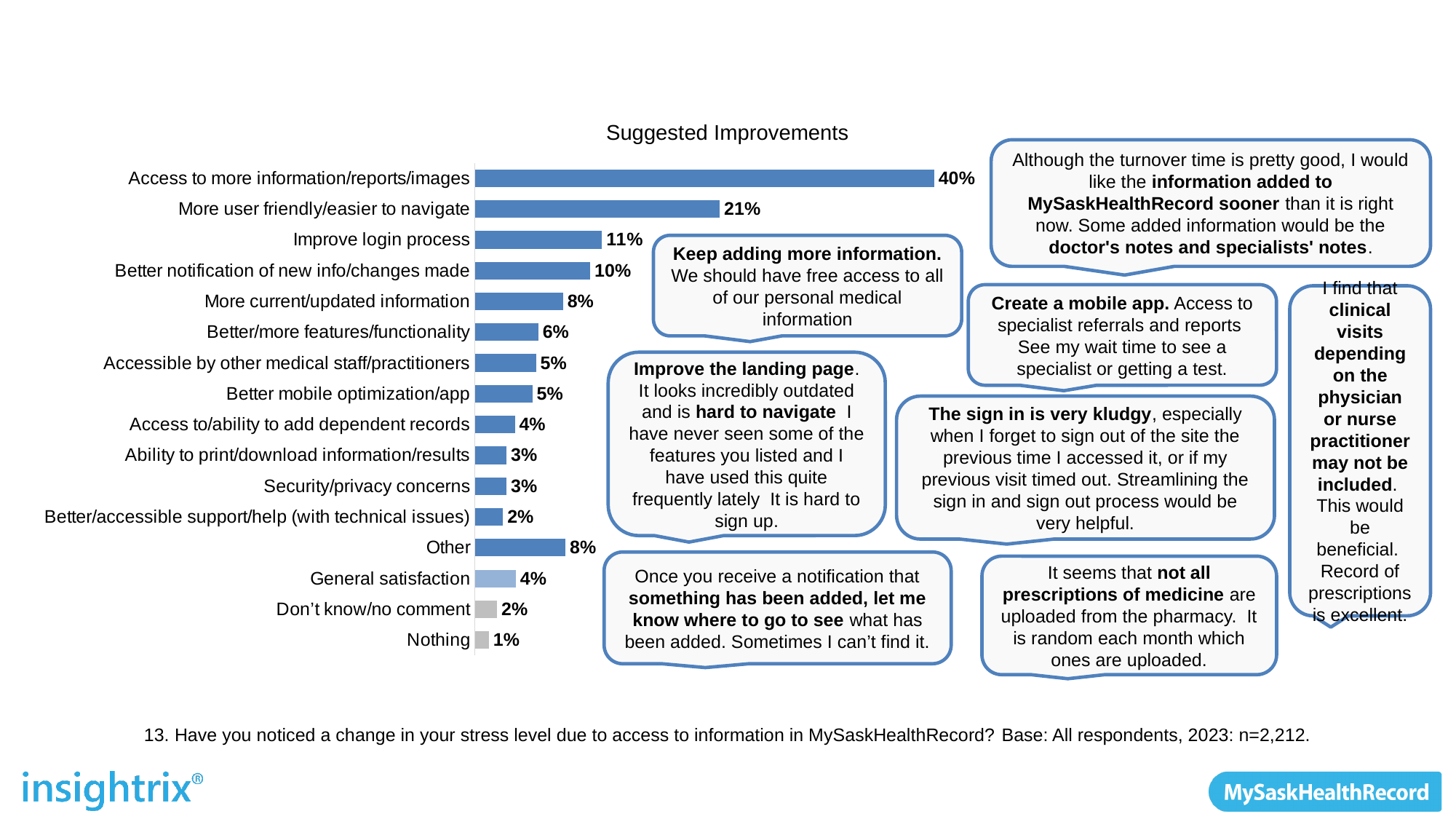

Suggested Improvements
Although the turnover time is pretty good, I would like the information added to MySaskHealthRecord sooner than it is right now. Some added information would be the doctor's notes and specialists' notes.

### Chart

| Category | 2023 |
|---|---|
| Access to more information/reports/images | 0.4020618556701 |
| More user friendly/easier to navigate | 0.2144329896907 |
| Improve login process | 0.1113402061856 |
| Better notification of new info/changes made | 0.1010309278351 |
| More current/updated information | 0.07731958762887 |
| Better/more features/functionality | 0.05567010309278 |
| Accessible by other medical staff/practitioners | 0.05360824742268 |
| Better mobile optimization/app | 0.05051546391753 |
| Access to/ability to add dependent records | 0.03505154639175 |
| Ability to print/download information/results | 0.02783505154639 |
| Security/privacy concerns | 0.02783505154639 |
| Better/accessible support/help (with technical issues) | 0.02474226804124 |
| Other | 0.07938144329897 |
| General satisfaction | 0.0360824742268 |
| Don’t know/no comment | 0.01958762886598 |
| Nothing | 0.01237113402062 |
Keep adding more information. We should have free access to all of our personal medical information
Create a mobile app. Access to specialist referrals and reports  See my wait time to see a specialist or getting a test.
I find that clinical visits depending on the physician or nurse practitioner may not be included.  This would be beneficial.  Record of prescriptions is excellent.
Improve the landing page. It looks incredibly outdated and is hard to navigate  I have never seen some of the features you listed and I have used this quite frequently lately  It is hard to sign up.
The sign in is very kludgy, especially when I forget to sign out of the site the previous time I accessed it, or if my previous visit timed out. Streamlining the sign in and sign out process would be very helpful.
Once you receive a notification that something has been added, let me know where to go to see what has been added. Sometimes I can’t find it.
It seems that not all prescriptions of medicine are uploaded from the pharmacy.  It is random each month which ones are uploaded.
13. Have you noticed a change in your stress level due to access to information in MySaskHealthRecord? Base: All respondents, 2023: n=2,212.
72